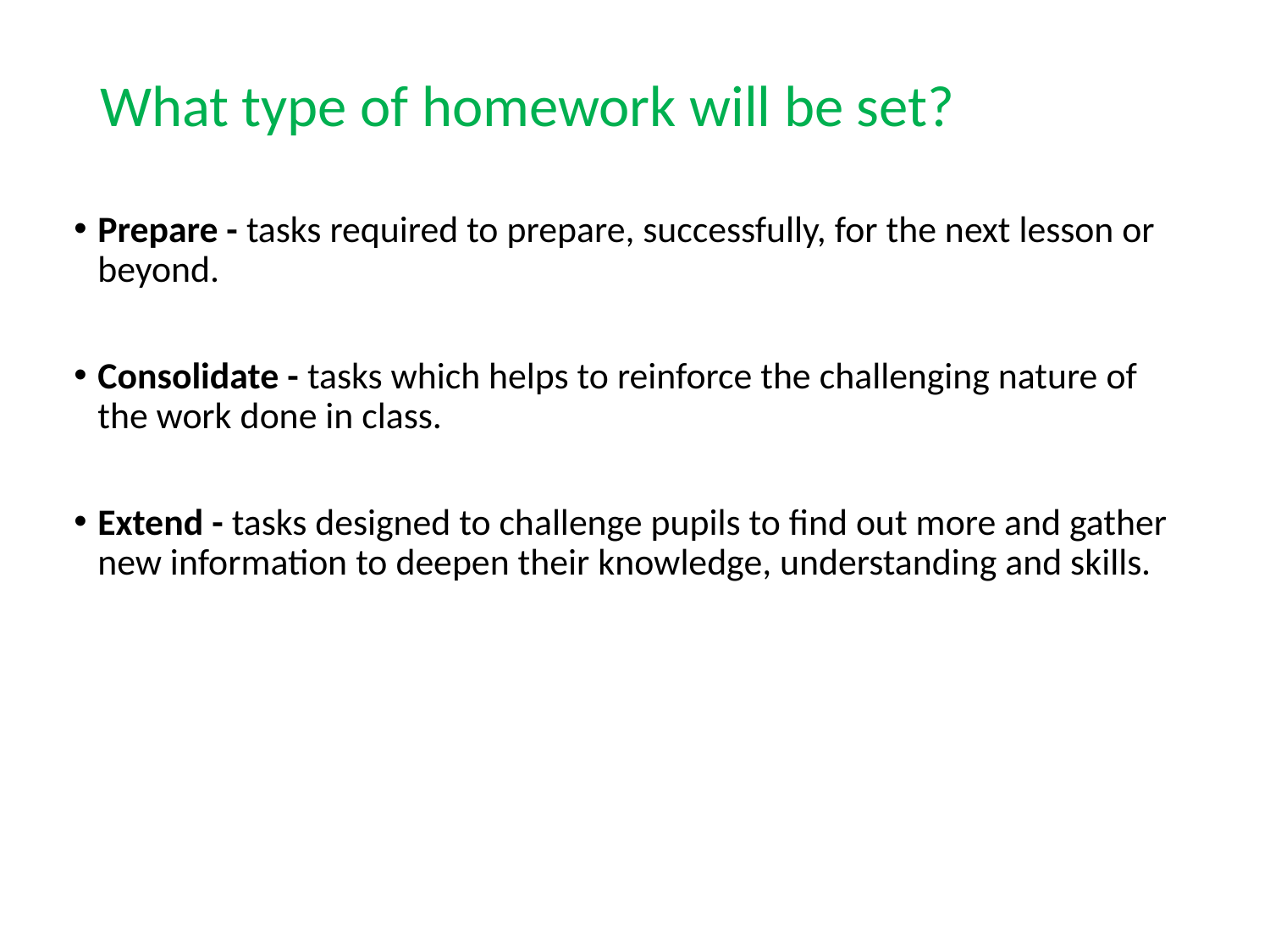

# What type of homework will be set?

Prepare - tasks required to prepare, successfully, for the next lesson or beyond.

Consolidate - tasks which helps to reinforce the challenging nature of the work done in class.

Extend - tasks designed to challenge pupils to find out more and gather new information to deepen their knowledge, understanding and skills.